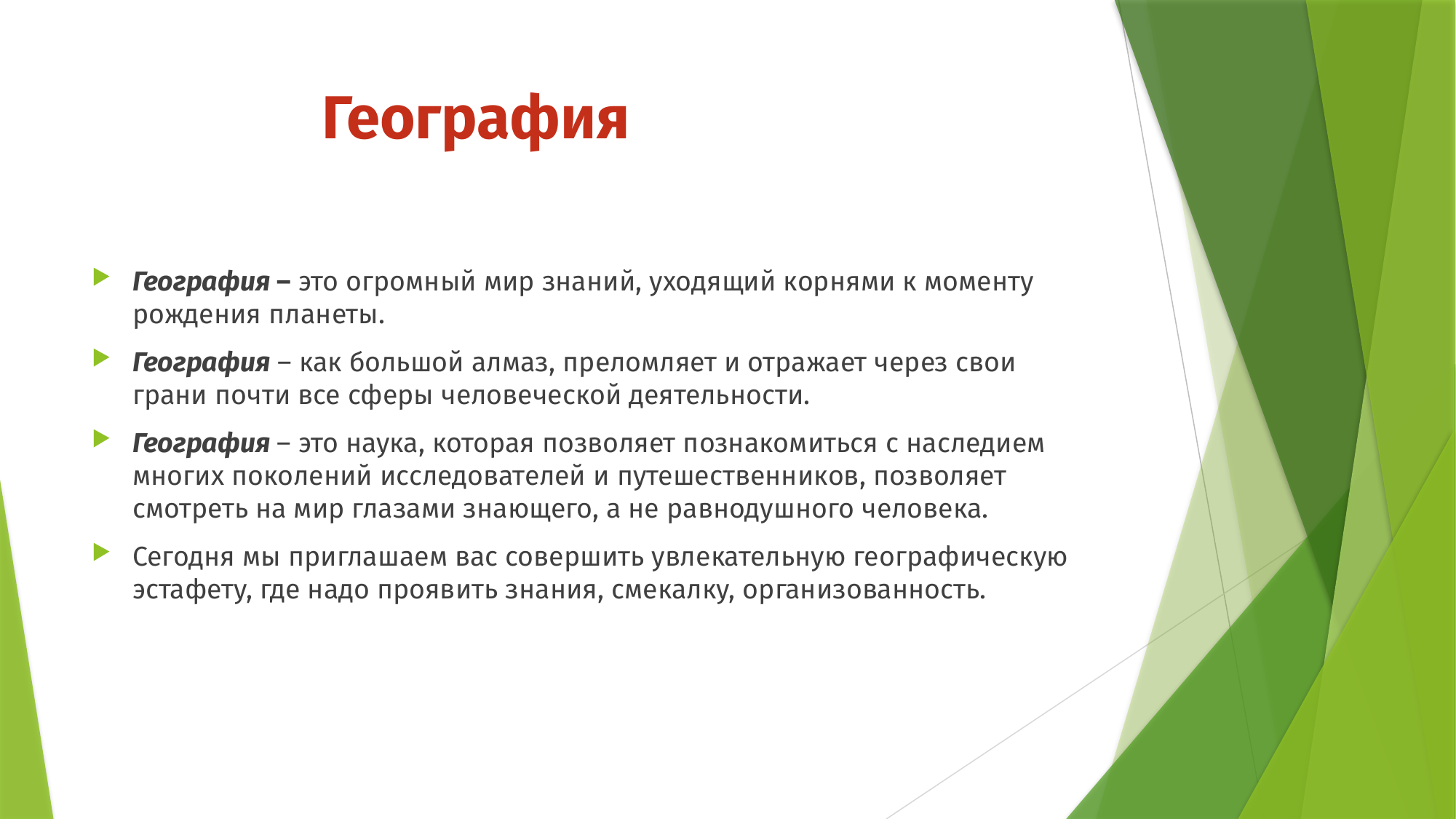

# География
География – это огромный мир знаний, уходящий корнями к моменту рождения планеты.
География – как большой алмаз, преломляет и отражает через свои грани почти все сферы человеческой деятельности.
География – это наука, которая позволяет познакомиться с наследием многих поколений исследователей и путешественников, позволяет смотреть на мир глазами знающего, а не равнодушного человека.
Сегодня мы приглашаем вас совершить увлекательную географическую эстафету, где надо проявить знания, смекалку, организованность.